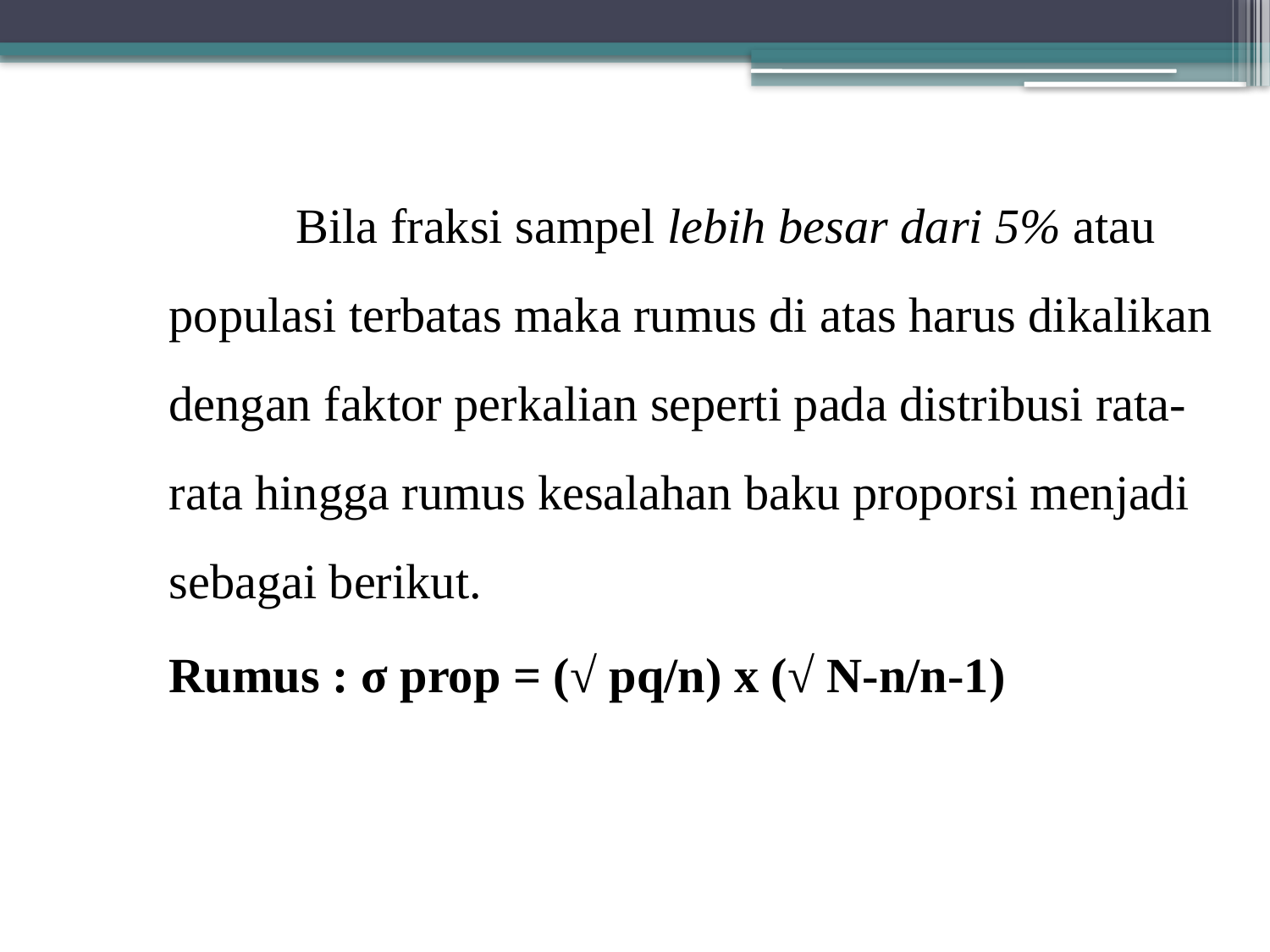

Bila fraksi sampel lebih besar dari 5% atau populasi terbatas maka rumus di atas harus dikalikan dengan faktor perkalian seperti pada distribusi rata-rata hingga rumus kesalahan baku proporsi menjadi sebagai berikut.
	Rumus : σ prop = (√ pq/n) x (√ N-n/n-1)